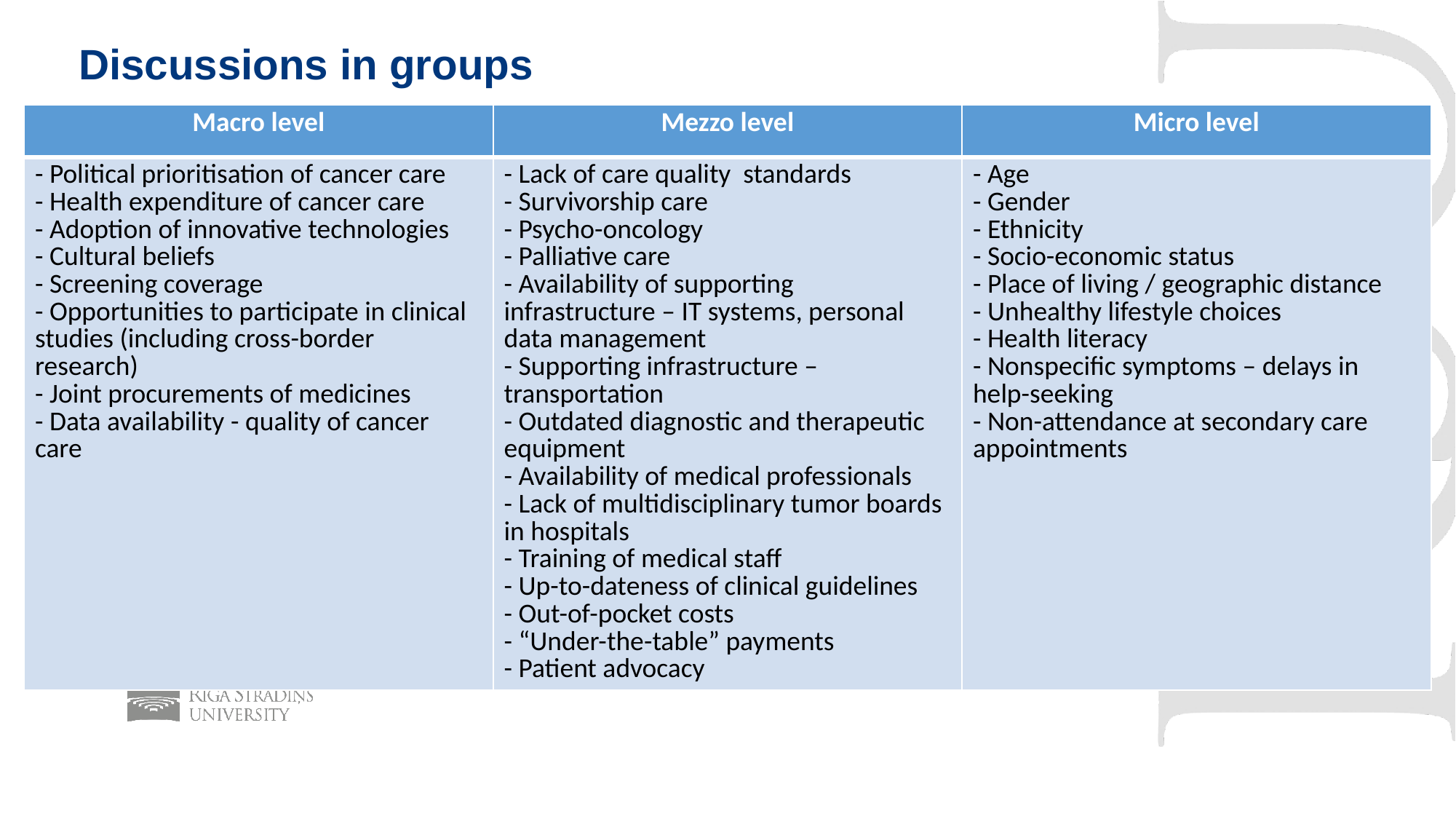

# Discussions in groups
| Macro level | Mezzo level | Micro level |
| --- | --- | --- |
| - Political prioritisation of cancer care - Health expenditure of cancer care - Adoption of innovative technologies - Cultural beliefs - Screening coverage - Opportunities to participate in clinical studies (including cross-border research) - Joint procurements of medicines - Data availability - quality of cancer care | - Lack of care quality standards - Survivorship care - Psycho-oncology - Palliative care - Availability of supporting infrastructure – IT systems, personal data management - Supporting infrastructure – transportation - Outdated diagnostic and therapeutic equipment - Availability of medical professionals - Lack of multidisciplinary tumor boards in hospitals - Training of medical staff - Up-to-dateness of clinical guidelines - Out-of-pocket costs - “Under-the-table” payments - Patient advocacy | - Age - Gender - Ethnicity - Socio-economic status - Place of living / geographic distance - Unhealthy lifestyle choices - Health literacy - Nonspecific symptoms – delays in help-seeking - Non-attendance at secondary care appointments |